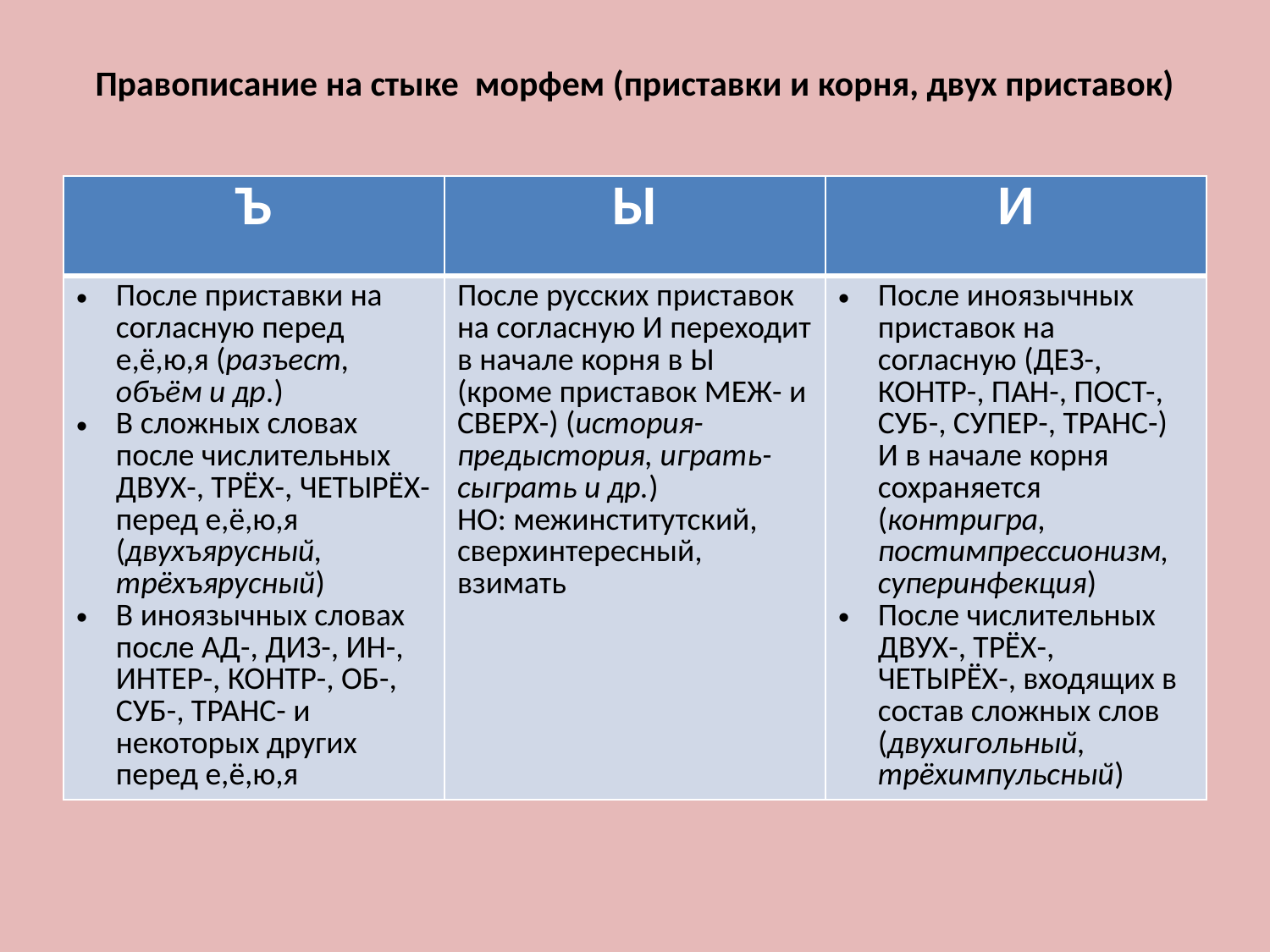

# Правописание на стыке  морфем (приставки и корня, двух приставок)
| Ъ | Ы | И |
| --- | --- | --- |
| После приставки на согласную перед е,ё,ю,я (разъест, объём и др.) В сложных словах после числительных ДВУХ-, ТРЁХ-, ЧЕТЫРЁХ- перед е,ё,ю,я (двухъярусный, трёхъярусный) В иноязычных словах после АД-, ДИЗ-, ИН-, ИНТЕР-, КОНТР-, ОБ-, СУБ-, ТРАНС- и некоторых других перед е,ё,ю,я | После русских приставок на согласную И переходит в начале корня в Ы (кроме приставок МЕЖ- и СВЕРХ-) (история-предыстория, играть-сыграть и др.) НО: межинститутский, сверхинтересный, взимать | После иноязычных приставок на согласную (ДЕЗ-, КОНТР-, ПАН-, ПОСТ-, СУБ-, СУПЕР-, ТРАНС-) И в начале корня сохраняется (контригра, постимпрессионизм, суперинфекция) После числительных ДВУХ-, ТРЁХ-, ЧЕТЫРЁХ-, входящих в состав сложных слов (двухигольный, трёхимпульсный) |